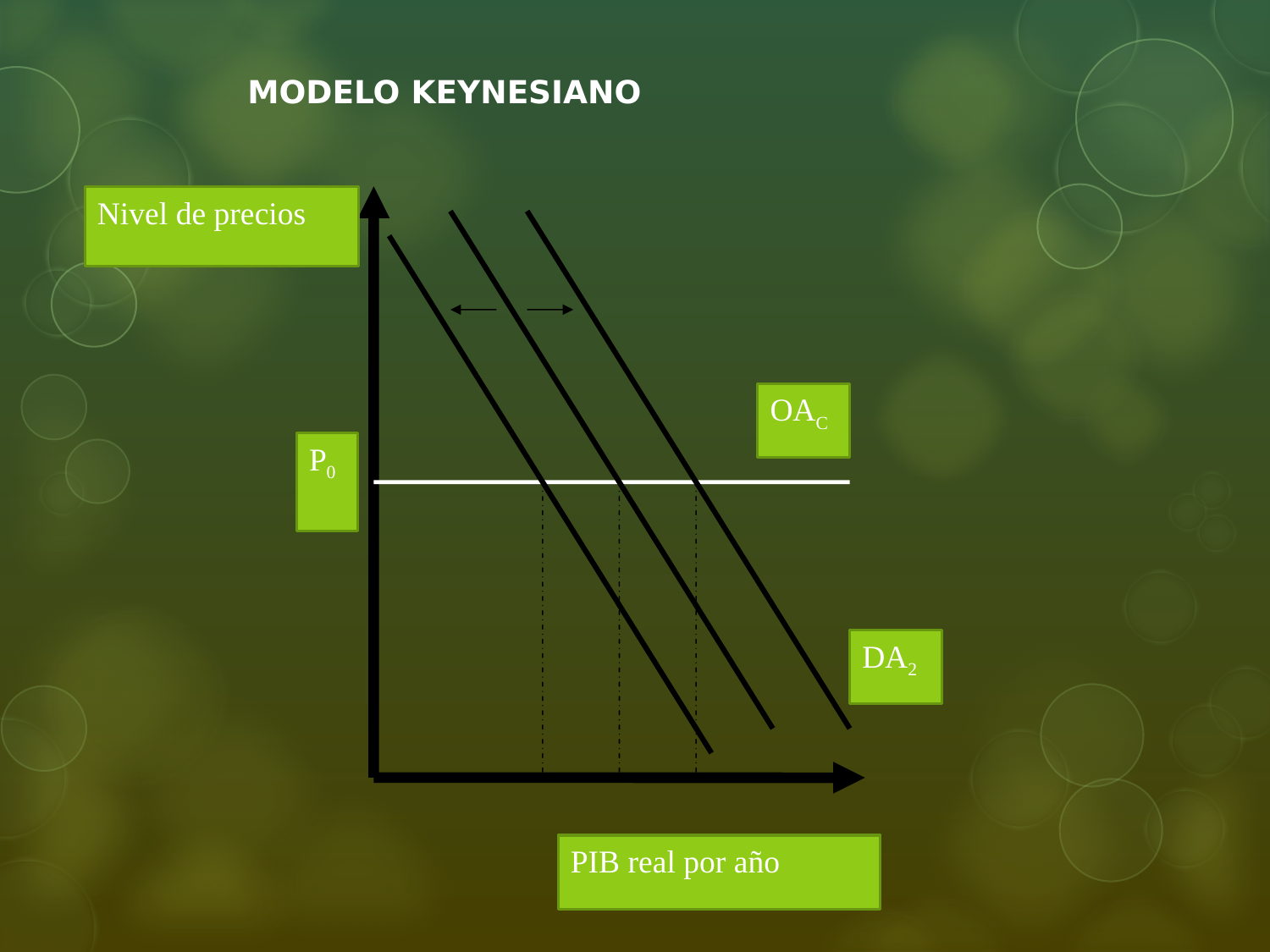

MODELO KEYNESIANO

Nivel de precios

OAC
P0

DA2

PIB real por año